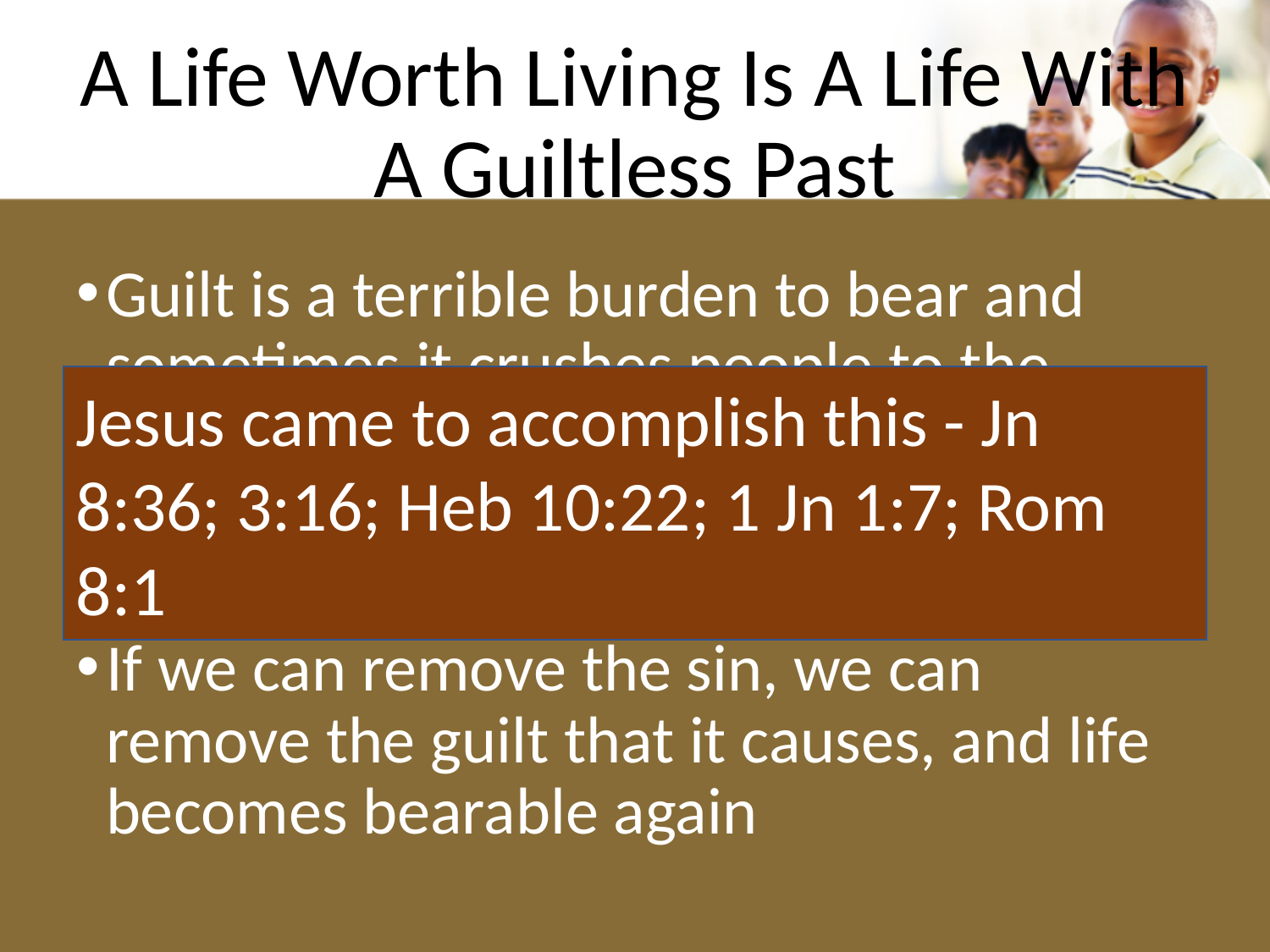

# A Life Worth Living Is A Life With A Guiltless Past
Guilt is a terrible burden to bear and sometimes it crushes people to the point that life becomes a unbearable burden and they seek to end it - Acts 2:36-38; 16:22
If we can remove the sin, we can remove the guilt that it causes, and life becomes bearable again
Jesus came to accomplish this - Jn 8:36; 3:16; Heb 10:22; 1 Jn 1:7; Rom 8:1